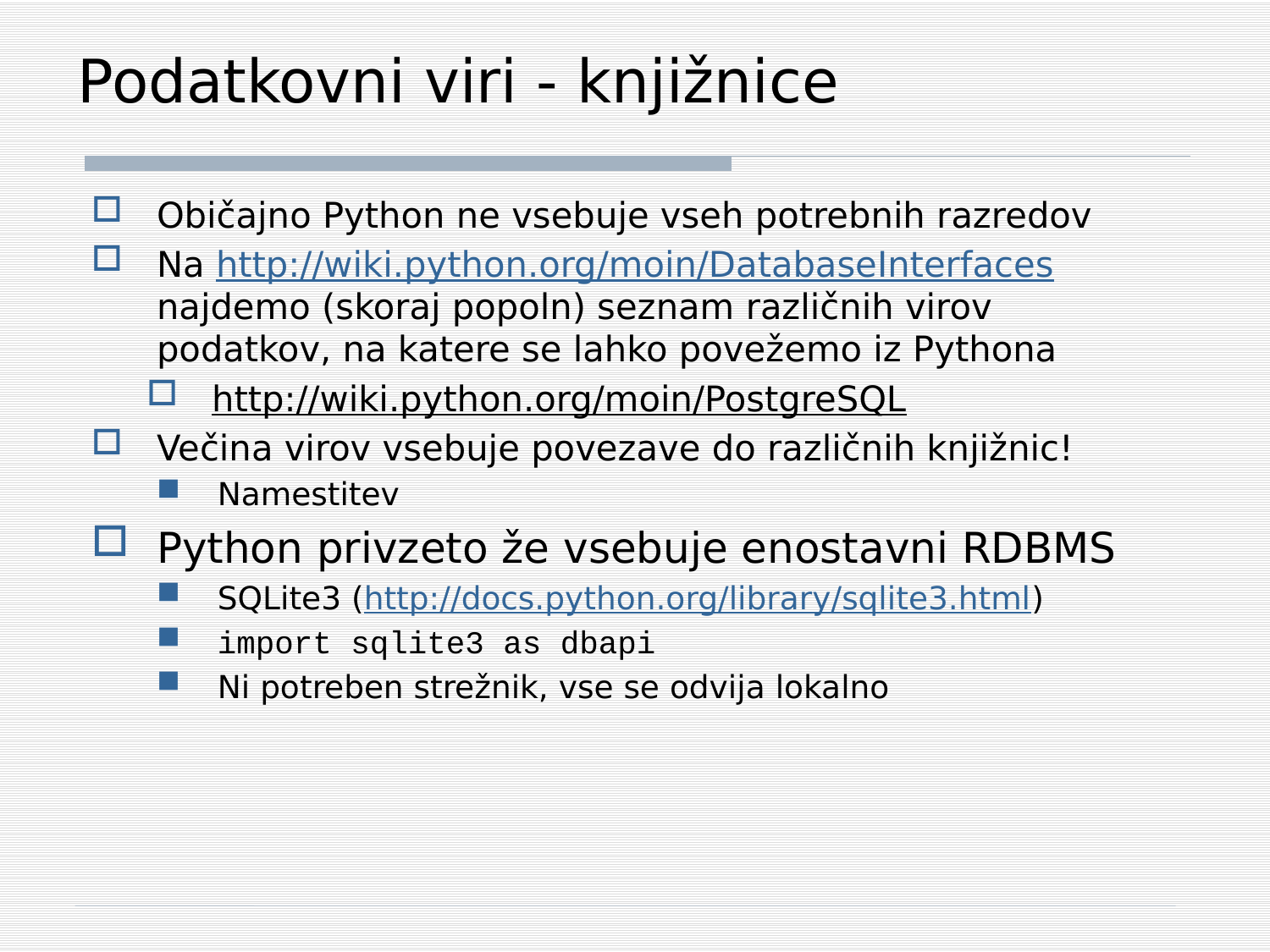

# Podatkovni viri - knjižnice
Običajno Python ne vsebuje vseh potrebnih razredov
Na http://wiki.python.org/moin/DatabaseInterfaces najdemo (skoraj popoln) seznam različnih virov podatkov, na katere se lahko povežemo iz Pythona
http://wiki.python.org/moin/PostgreSQL
Večina virov vsebuje povezave do različnih knjižnic!
Namestitev
Python privzeto že vsebuje enostavni RDBMS
SQLite3 (http://docs.python.org/library/sqlite3.html)
import sqlite3 as dbapi
Ni potreben strežnik, vse se odvija lokalno